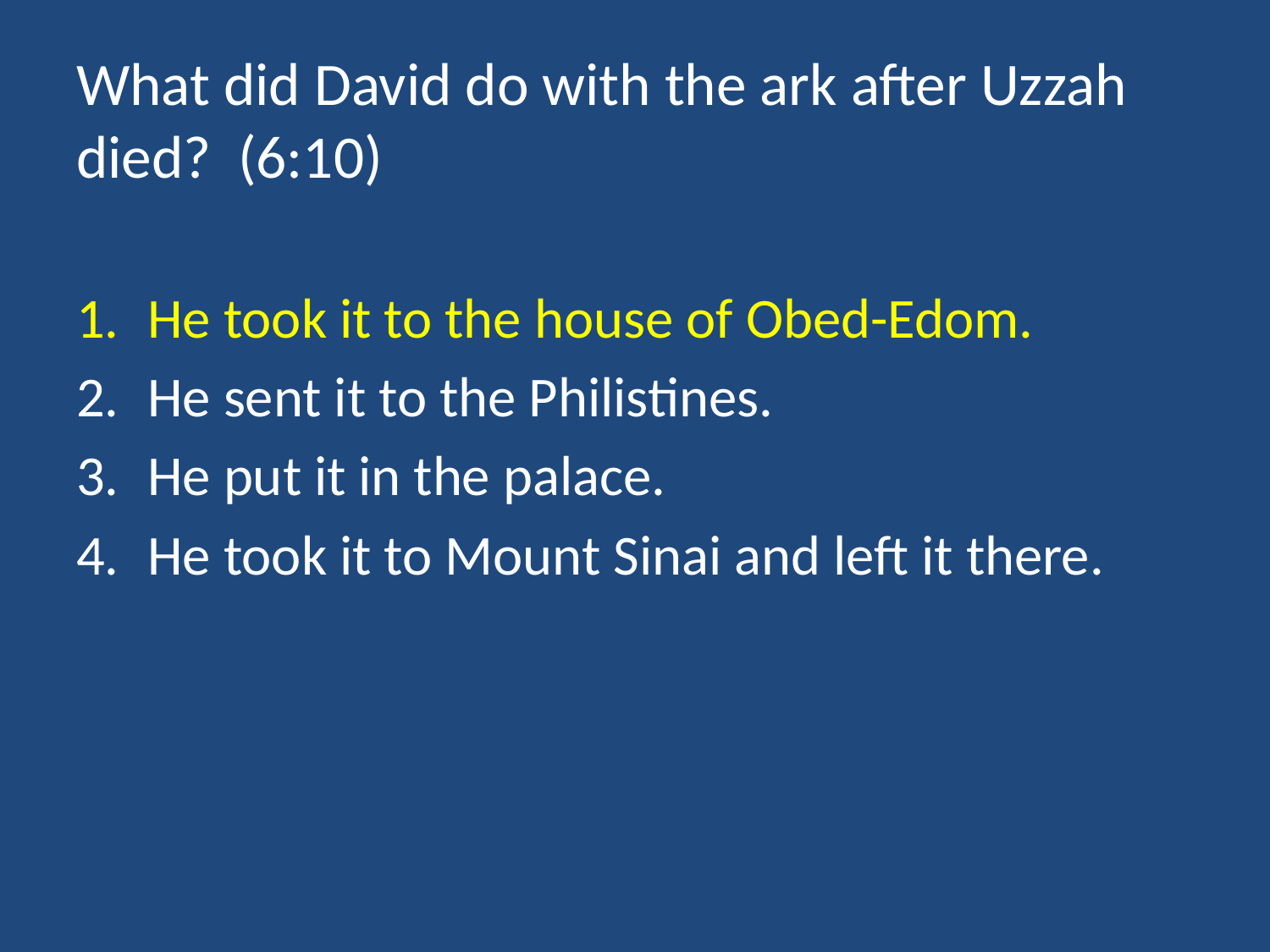

# What did David do with the ark after Uzzah died?  (6:10)
He took it to the house of Obed-Edom.
He sent it to the Philistines.
He put it in the palace.
He took it to Mount Sinai and left it there.